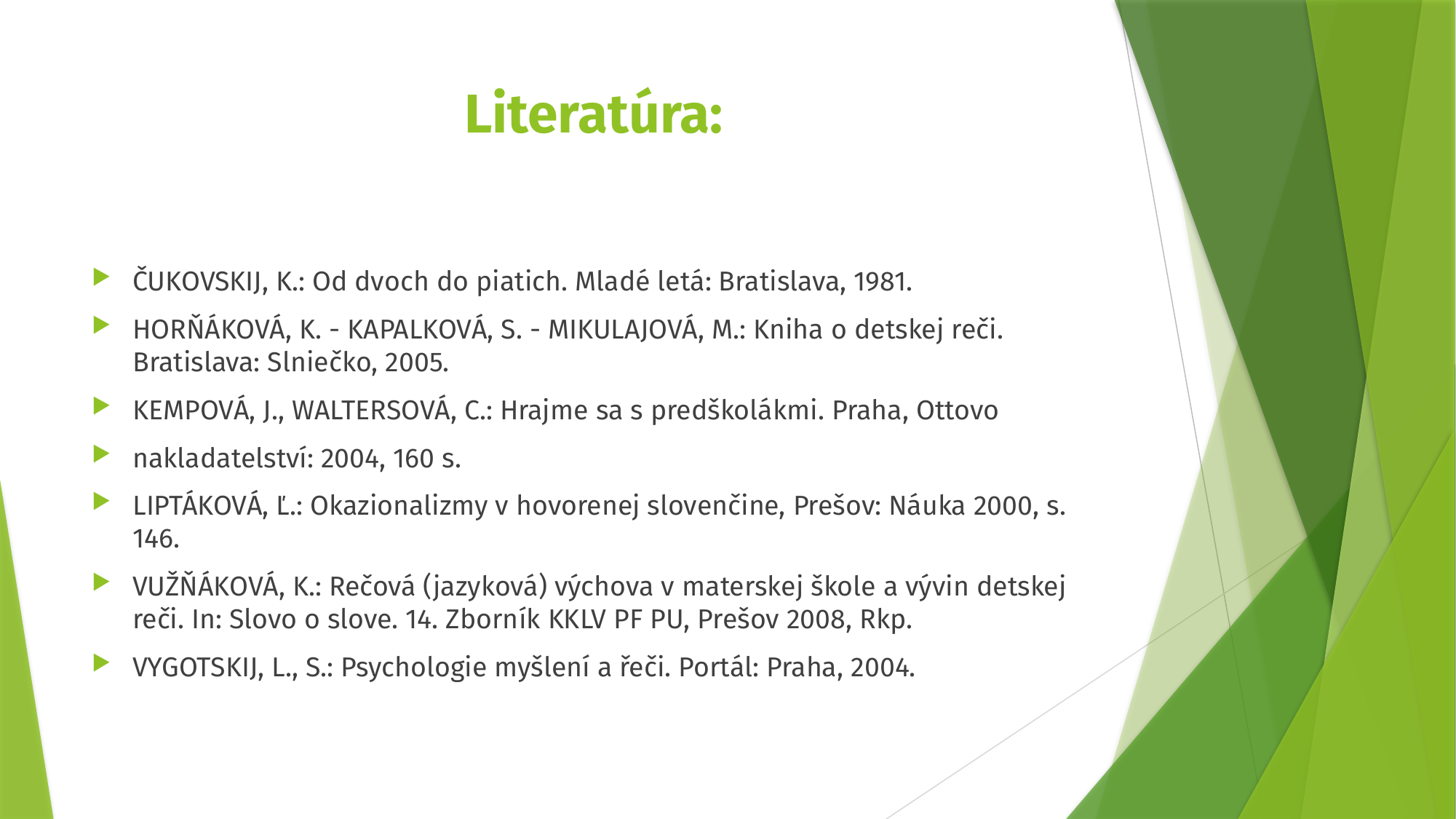

# Literatúra:
ČUKOVSKIJ, K.: Od dvoch do piatich. Mladé letá: Bratislava, 1981.
HORŇÁKOVÁ, K. - KAPALKOVÁ, S. - MIKULAJOVÁ, M.: Kniha o detskej reči. Bratislava: Slniečko, 2005.
KEMPOVÁ, J., WALTERSOVÁ, C.: Hrajme sa s predškolákmi. Praha, Ottovo
nakladatelství: 2004, 160 s.
LIPTÁKOVÁ, Ľ.: Okazionalizmy v hovorenej slovenčine, Prešov: Náuka 2000, s. 146.
VUŽŇÁKOVÁ, K.: Rečová (jazyková) výchova v materskej škole a vývin detskej reči. In: Slovo o slove. 14. Zborník KKLV PF PU, Prešov 2008, Rkp.
VYGOTSKIJ, L., S.: Psychologie myšlení a řeči. Portál: Praha, 2004.